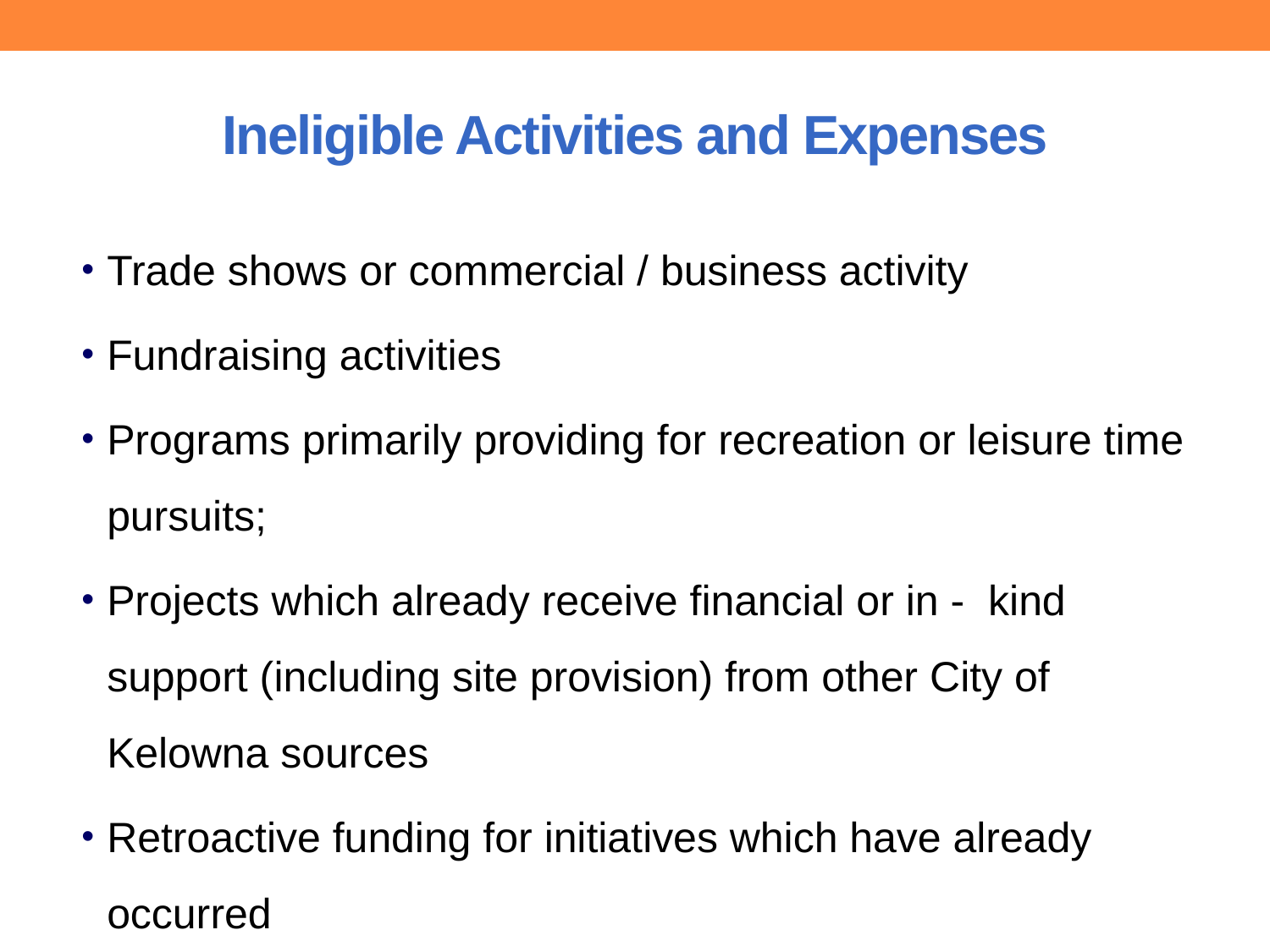

# Ineligible Activities and Expenses
Trade shows or commercial / business activity
Fundraising activities
Programs primarily providing for recreation or leisure time pursuits;
Projects which already receive financial or in -  kind support (including site provision) from other City of Kelowna sources
Retroactive funding for initiatives which have already occurred